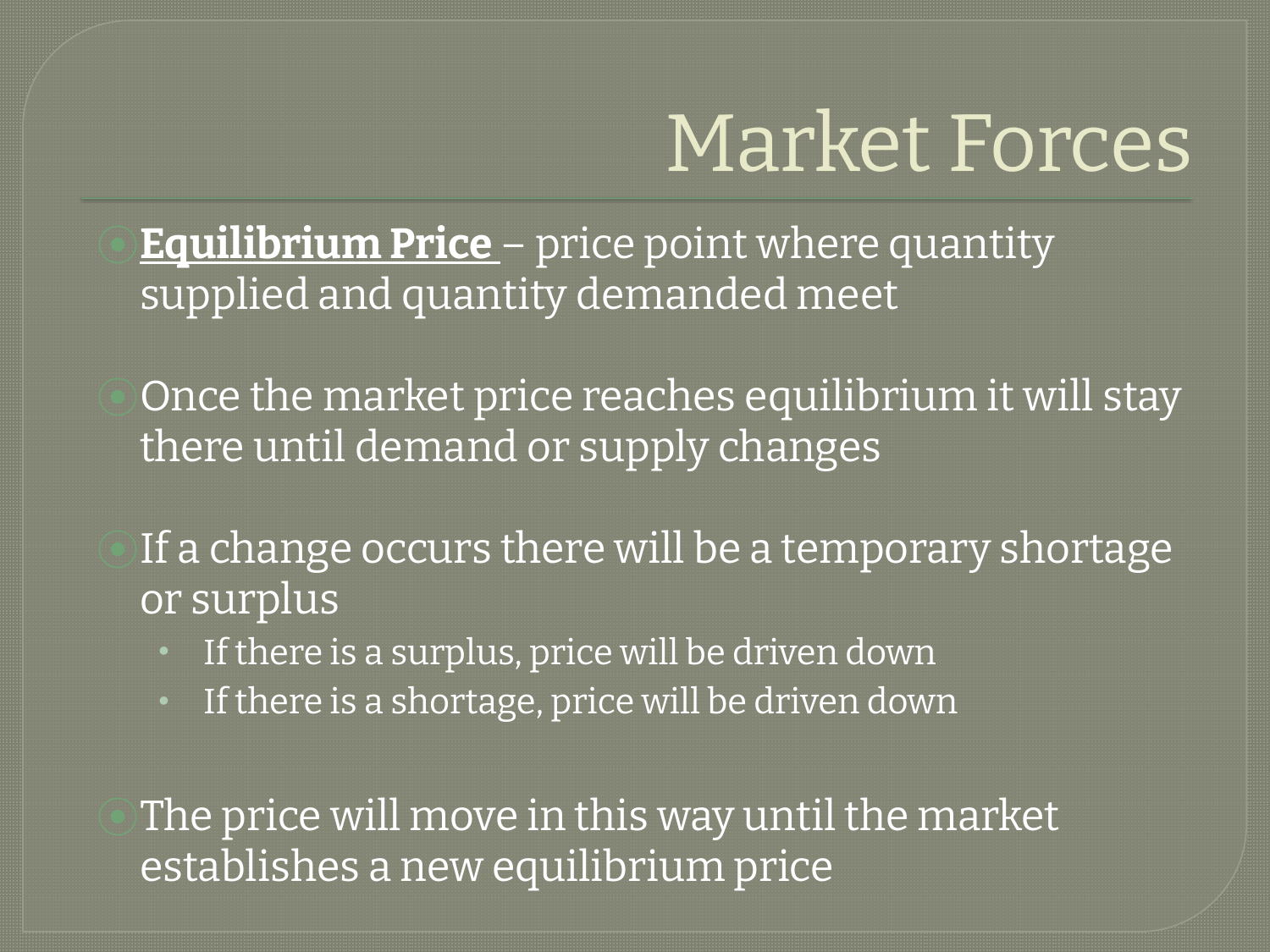

# Market Forces
Equilibrium Price – price point where quantity supplied and quantity demanded meet

Once the market price reaches equilibrium it will stay there until demand or supply changes

If a change occurs there will be a temporary shortage or surplus
If there is a surplus, price will be driven down
If there is a shortage, price will be driven down

The price will move in this way until the market establishes a new equilibrium price